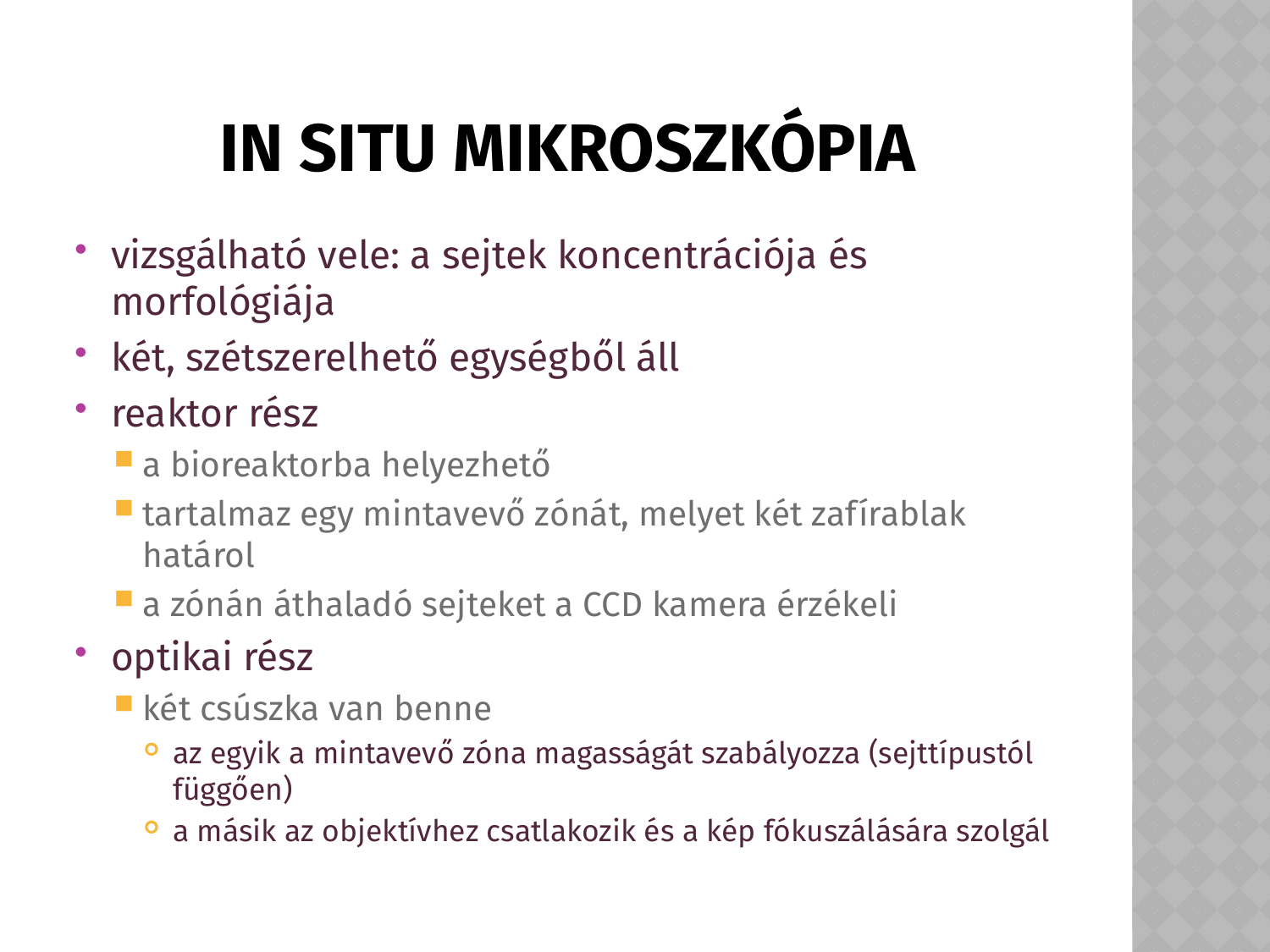

# In situ mikroszkópia
vizsgálható vele: a sejtek koncentrációja és morfológiája
két, szétszerelhető egységből áll
reaktor rész
a bioreaktorba helyezhető
tartalmaz egy mintavevő zónát, melyet két zafírablak határol
a zónán áthaladó sejteket a CCD kamera érzékeli
optikai rész
két csúszka van benne
az egyik a mintavevő zóna magasságát szabályozza (sejttípustól függően)
a másik az objektívhez csatlakozik és a kép fókuszálására szolgál